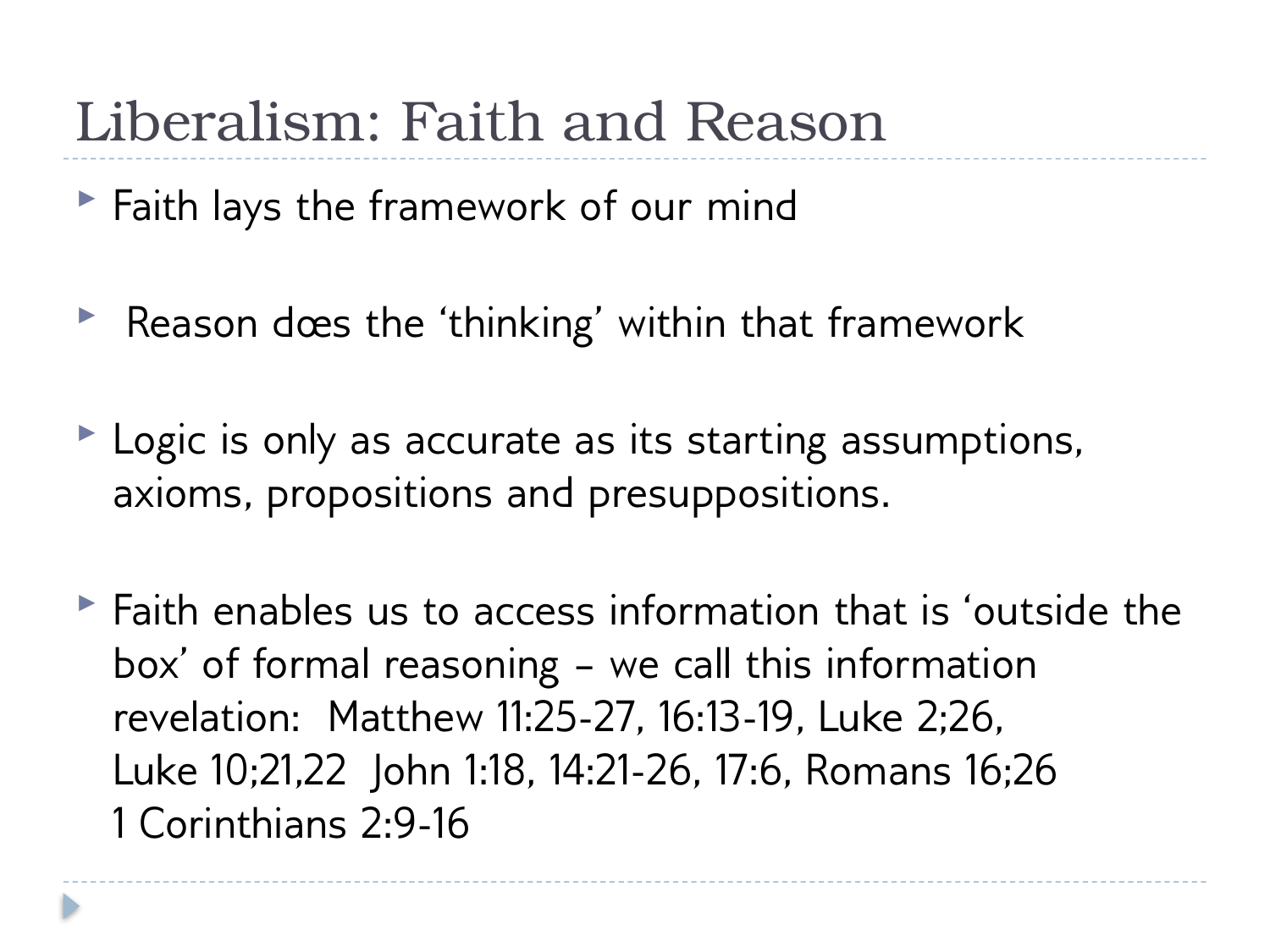

# Liberalism: Faith and Reason
Faith lays the framework of our mind
 Reason does the ‘thinking’ within that framework
Logic is only as accurate as its starting assumptions, axioms, propositions and presuppositions.
Faith enables us to access information that is ‘outside the box’ of formal reasoning – we call this information revelation:  Matthew 11:25-27, 16:13-19, Luke 2;26,
Luke 10;21,22  John 1:18, 14:21-26, 17:6, Romans 16;26
1 Corinthians 2:9-16